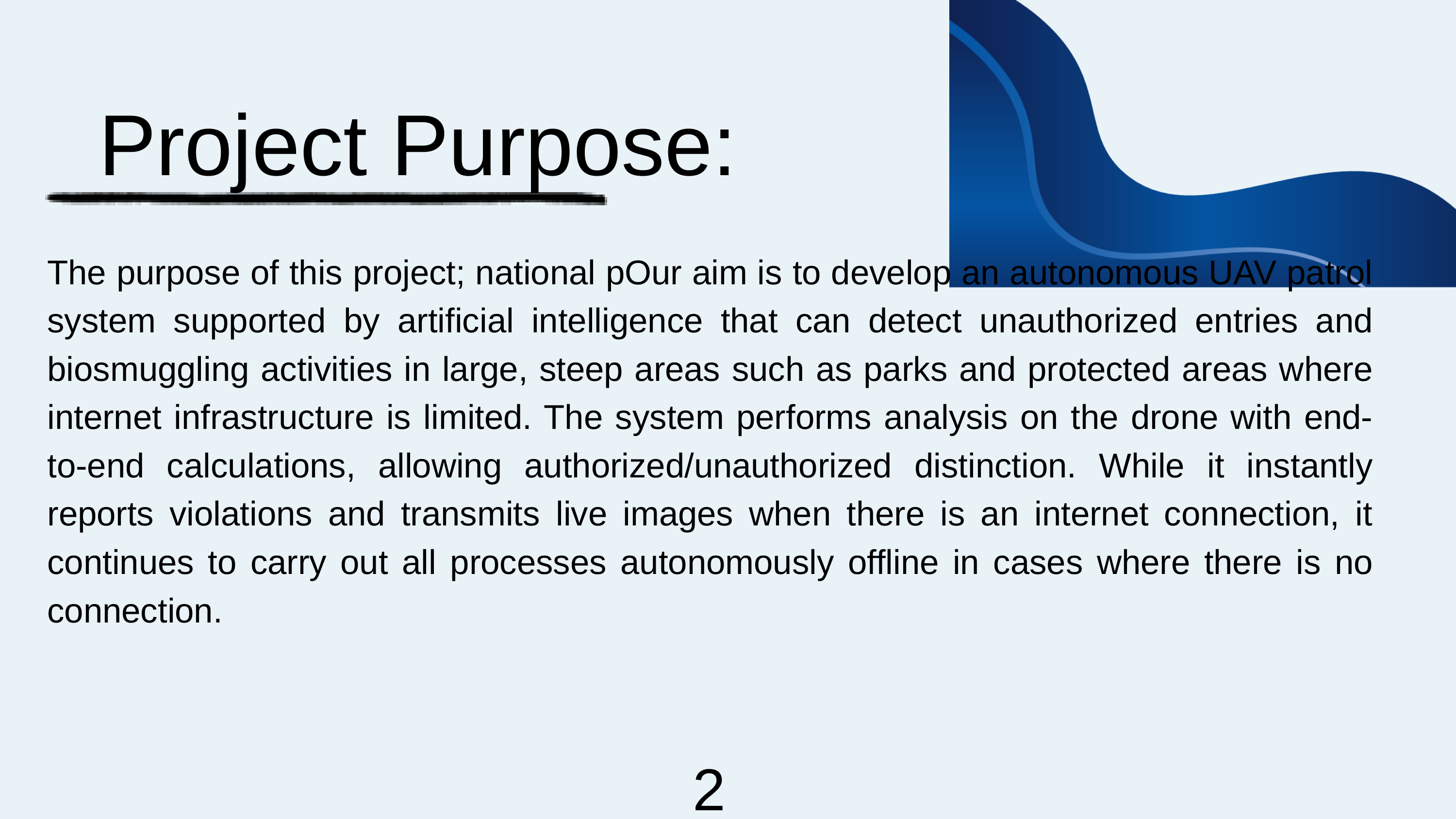

Project Purpose:

The purpose of this project; national pOur aim is to develop an autonomous UAV patrol system supported by artificial intelligence that can detect unauthorized entries and biosmuggling activities in large, steep areas such as parks and protected areas where internet infrastructure is limited. The system performs analysis on the drone with end-to-end calculations, allowing authorized/unauthorized distinction. While it instantly reports violations and transmits live images when there is an internet connection, it continues to carry out all processes autonomously offline in cases where there is no connection.
2